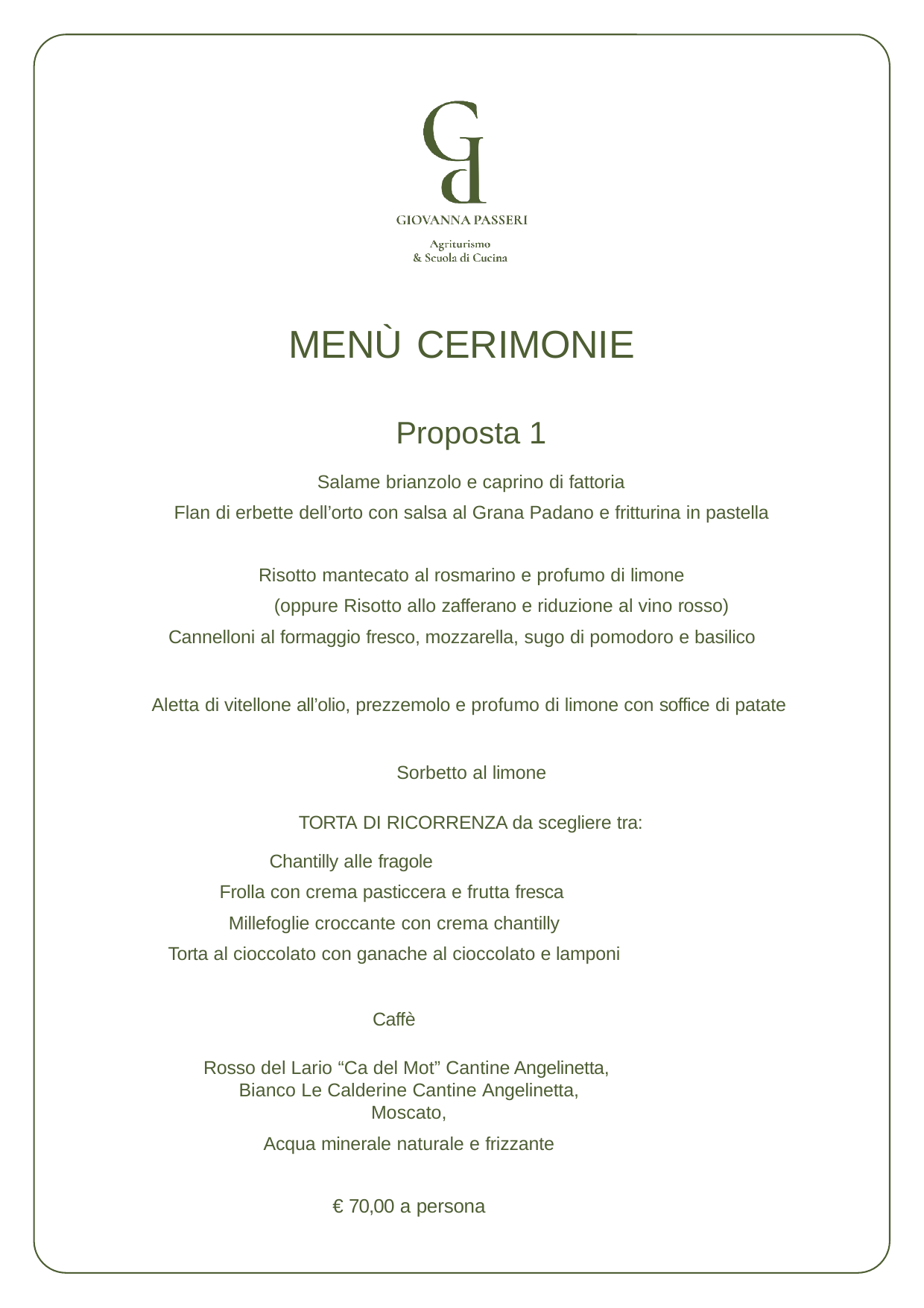

# MENÙ CERIMONIE
Proposta 1
Salame brianzolo e caprino di fattoria
Flan di erbette dell’orto con salsa al Grana Padano e fritturina in pastella

Risotto mantecato al rosmarino e profumo di limone
(oppure Risotto allo zafferano e riduzione al vino rosso)
Cannelloni al formaggio fresco, mozzarella, sugo di pomodoro e basilico

Aletta di vitellone all’olio, prezzemolo e profumo di limone con soffice di patate

Sorbetto al limone

TORTA DI RICORRENZA da scegliere tra:
Chantilly alle fragole
Frolla con crema pasticcera e frutta fresca
Millefoglie croccante con crema chantilly
Torta al cioccolato con ganache al cioccolato e lamponi

Caffè
Rosso del Lario “Ca del Mot” Cantine Angelinetta,
Bianco Le Calderine Cantine Angelinetta,
Moscato,
Acqua minerale naturale e frizzante

€ 70,00 a persona